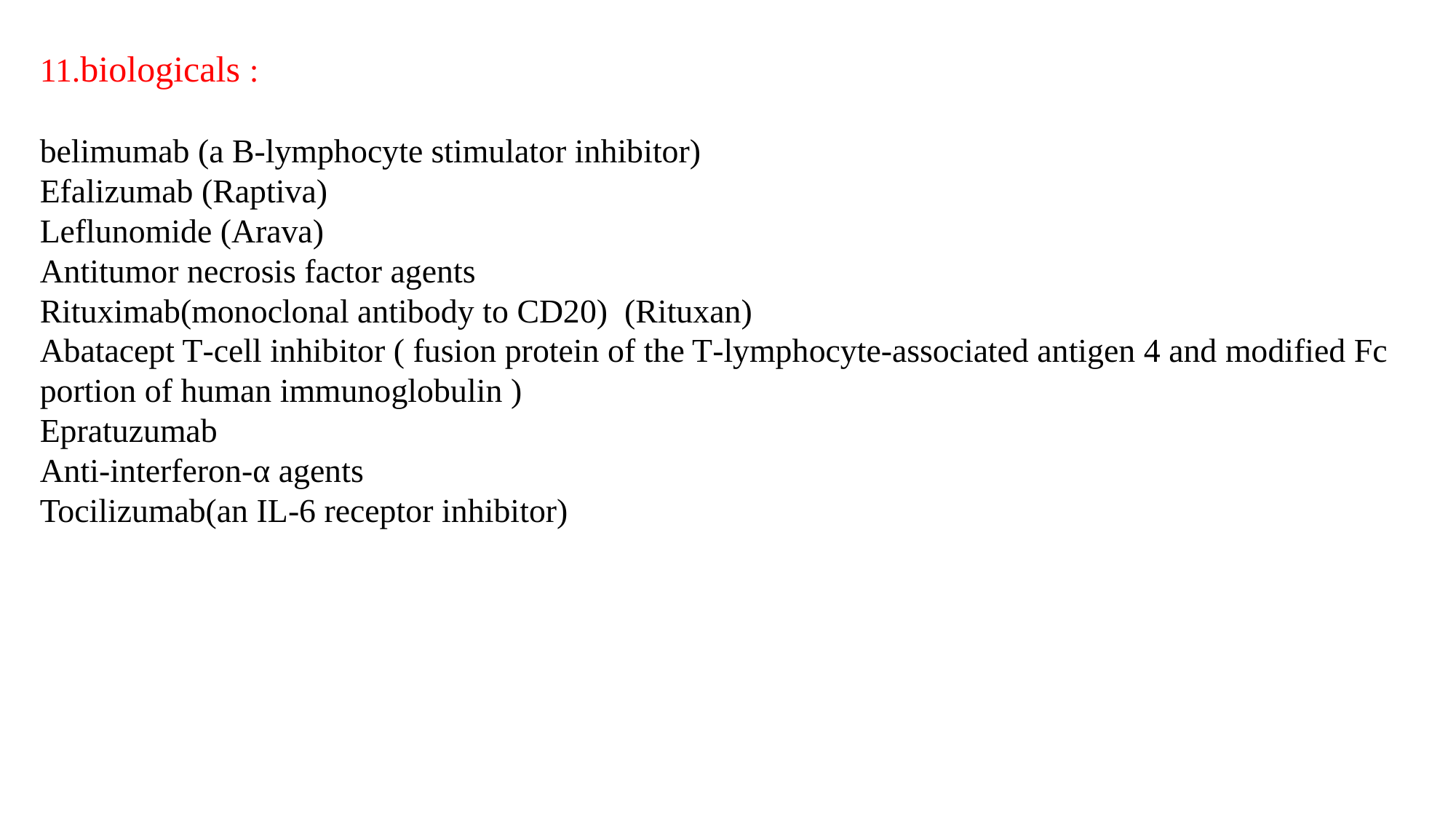

11.biologicals :

belimumab (a B‐lymphocyte stimulator inhibitor)
Efalizumab (Raptiva)
Leflunomide (Arava)
Antitumor necrosis factor agents
Rituximab(monoclonal antibody to CD20)  (Rituxan)
Abatacept T‐cell inhibitor ( fusion protein of the T‐lymphocyte‐associated antigen 4 and modified Fc portion of human immunoglobulin )
Epratuzumab
Anti-interferon-α agents
Tocilizumab(an IL‐6 receptor inhibitor)